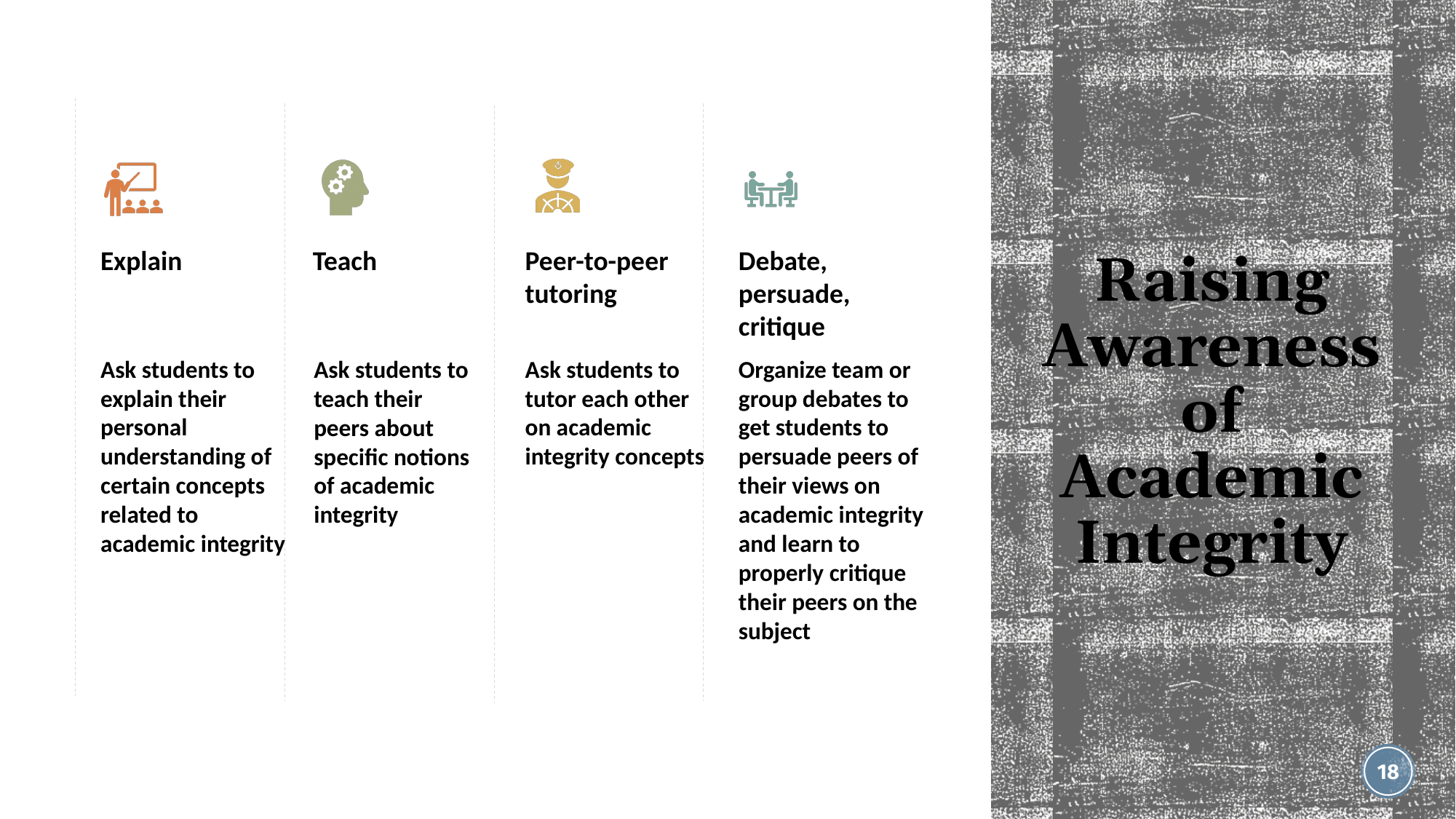

Explain
Ask students to explain their personal understanding of certain concepts related to academic integrity
Teach
Ask students to teach their peers about specific notions of academic integrity
Peer-to-peer tutoring
Ask students to tutor each other on academic integrity concepts
Debate, persuade, critique
Organize team or group debates to get students to persuade peers of their views on academic integrity and learn to properly critique their peers on the subject
# Raising Awareness of Academic Integrity
18